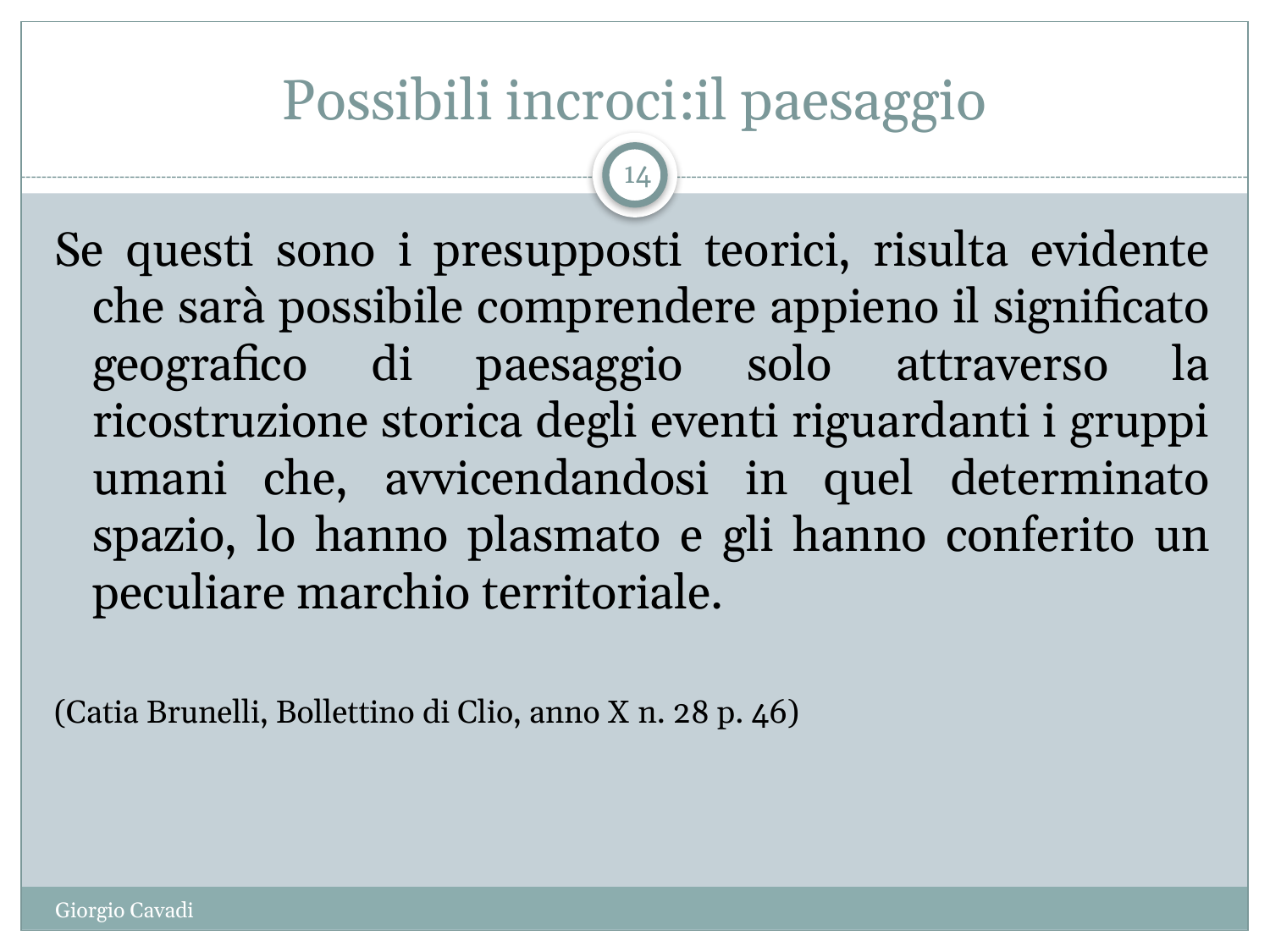

# Possibili incroci:il paesaggio
14
Se questi sono i presupposti teorici, risulta evidente che sarà possibile comprendere appieno il significato geografico di paesaggio solo attraverso la ricostruzione storica degli eventi riguardanti i gruppi umani che, avvicendandosi in quel determinato spazio, lo hanno plasmato e gli hanno conferito un peculiare marchio territoriale.

(Catia Brunelli, Bollettino di Clio, anno X n. 28 p. 46)
Giorgio Cavadi